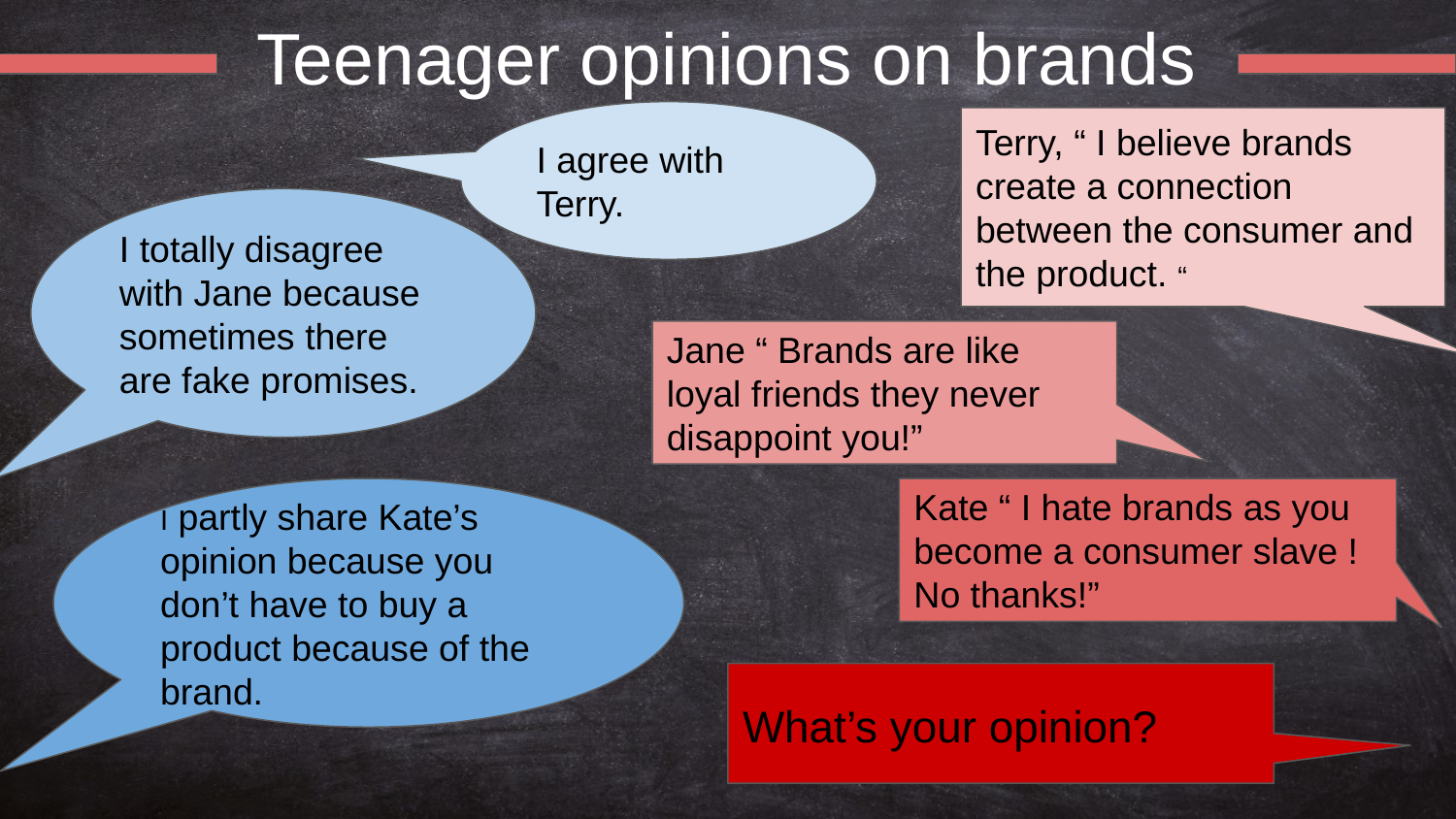

Teenager opinions on brands

I agree with Terry.
Terry, “ I believe brands create a connection between the consumer and the product. “
I totally disagree with Jane because sometimes there are fake promises.
Jane “ Brands are like loyal friends they never disappoint you!”
I partly share Kate’s opinion because you don’t have to buy a product because of the brand.
Kate “ I hate brands as you become a consumer slave ! No thanks!”
What’s your opinion?